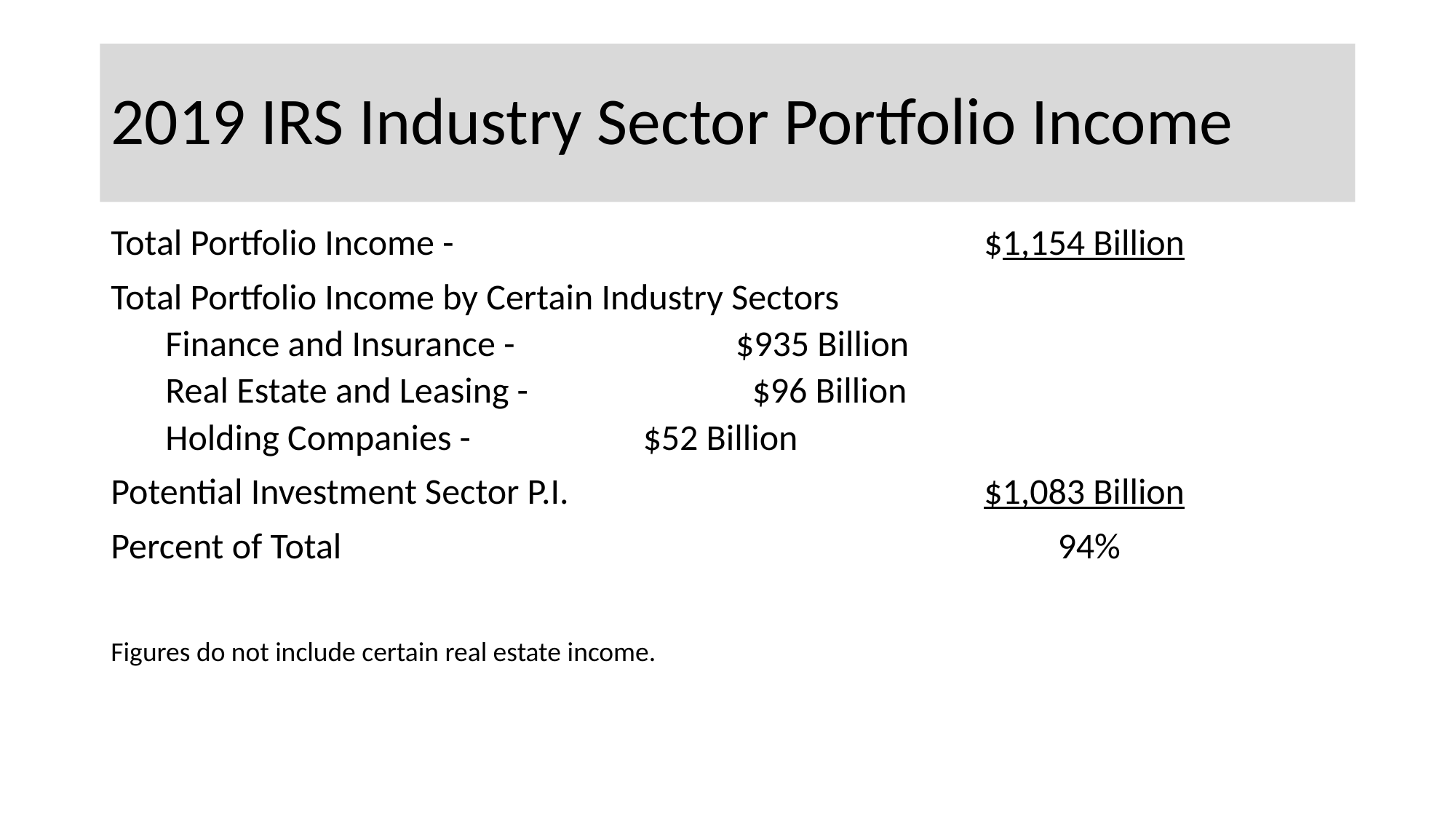

# 2019 IRS Industry Sector Portfolio Income
Total Portfolio Income - 					$1,154 Billion
Total Portfolio Income by Certain Industry Sectors
Finance and Insurance - 		   $935 Billion
Real Estate and Leasing - 		     $96 Billion
Holding Companies - 		     $52 Billion
Potential Investment Sector P.I.				$1,083 Billion
Percent of Total						         94%

Figures do not include certain real estate income.